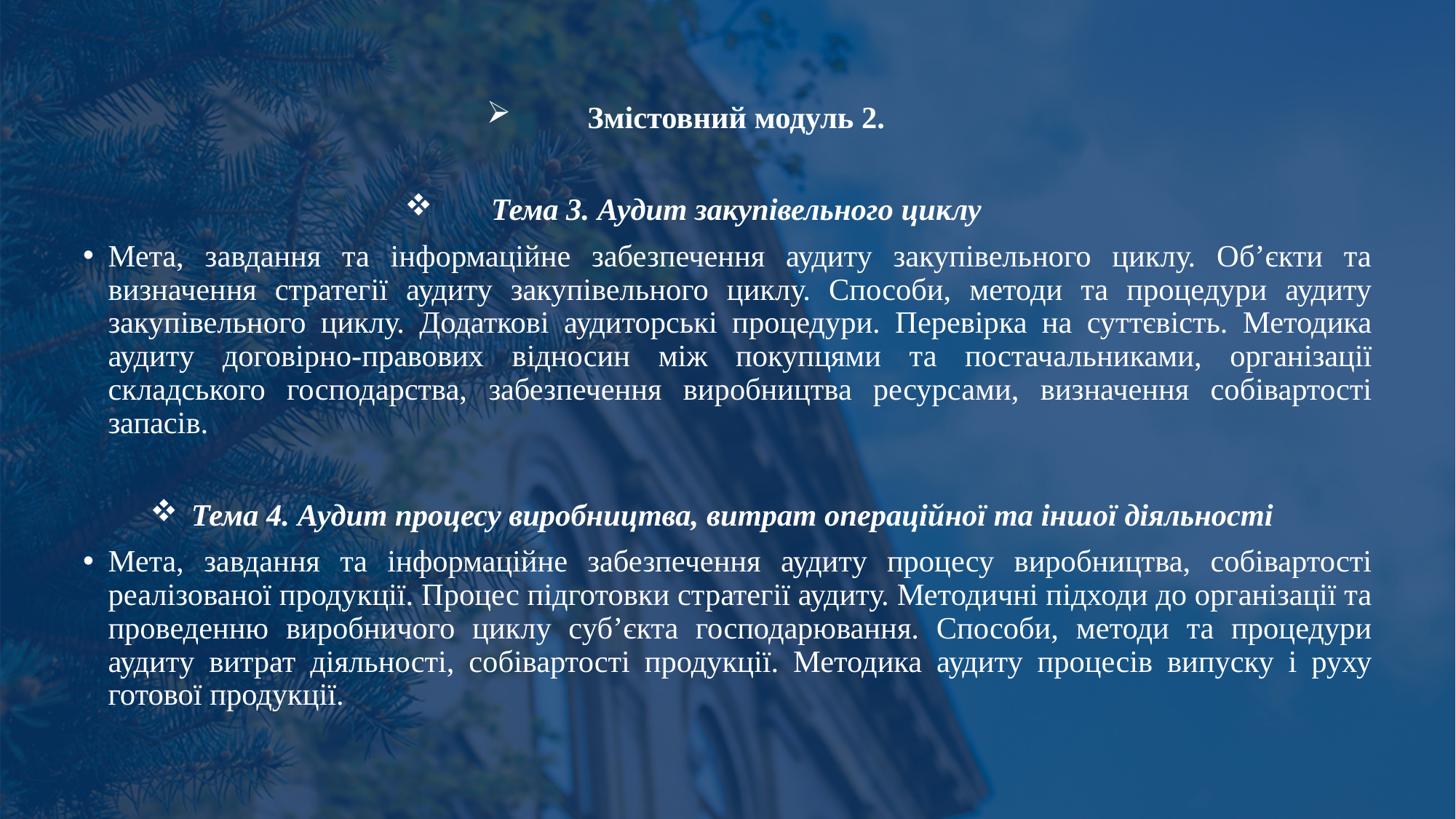

Змістовний модуль 2.

Тема 3. Аудит закупівельного циклу
Мета, завдання та інформаційне забезпечення аудиту закупівельного циклу. Об’єкти та визначення стратегії аудиту закупівельного циклу. Способи, методи та процедури аудиту закупівельного циклу. Додаткові аудиторські процедури. Перевірка на суттєвість. Методика аудиту договірно-правових відносин між покупцями та постачальниками, організації складського господарства, забезпечення виробництва ресурсами, визначення собівартості запасів.

Тема 4. Аудит процесу виробництва, витрат операційної та іншої діяльності
Мета, завдання та інформаційне забезпечення аудиту процесу виробництва, собівартості реалізованої продукції. Процес підготовки стратегії аудиту. Методичні підходи до організації та проведенню виробничого циклу суб’єкта господарювання. Способи, методи та процедури аудиту витрат діяльності, собівартості продукції. Методика аудиту процесів випуску і руху готової продукції.